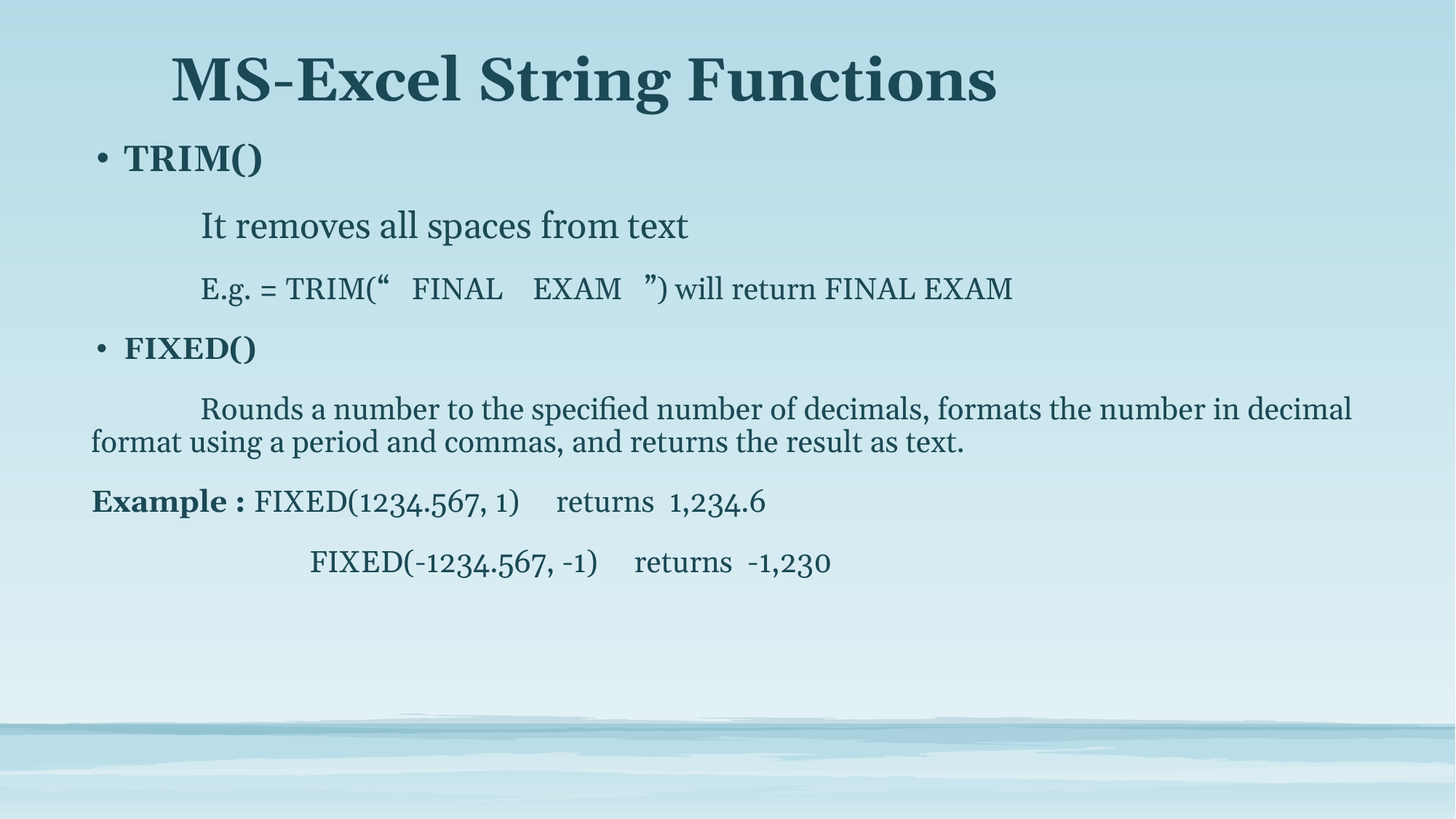

# MS-Excel String Functions
TRIM()
	It removes all spaces from text
	E.g. = TRIM(“   FINAL    EXAM   ”) will return FINAL EXAM
FIXED()
	Rounds a number to the specified number of decimals, formats the number in decimal format using a period and commas, and returns the result as text.
Example : FIXED(1234.567, 1)     returns  1,234.6
		FIXED(-1234.567, -1)     returns  -1,230